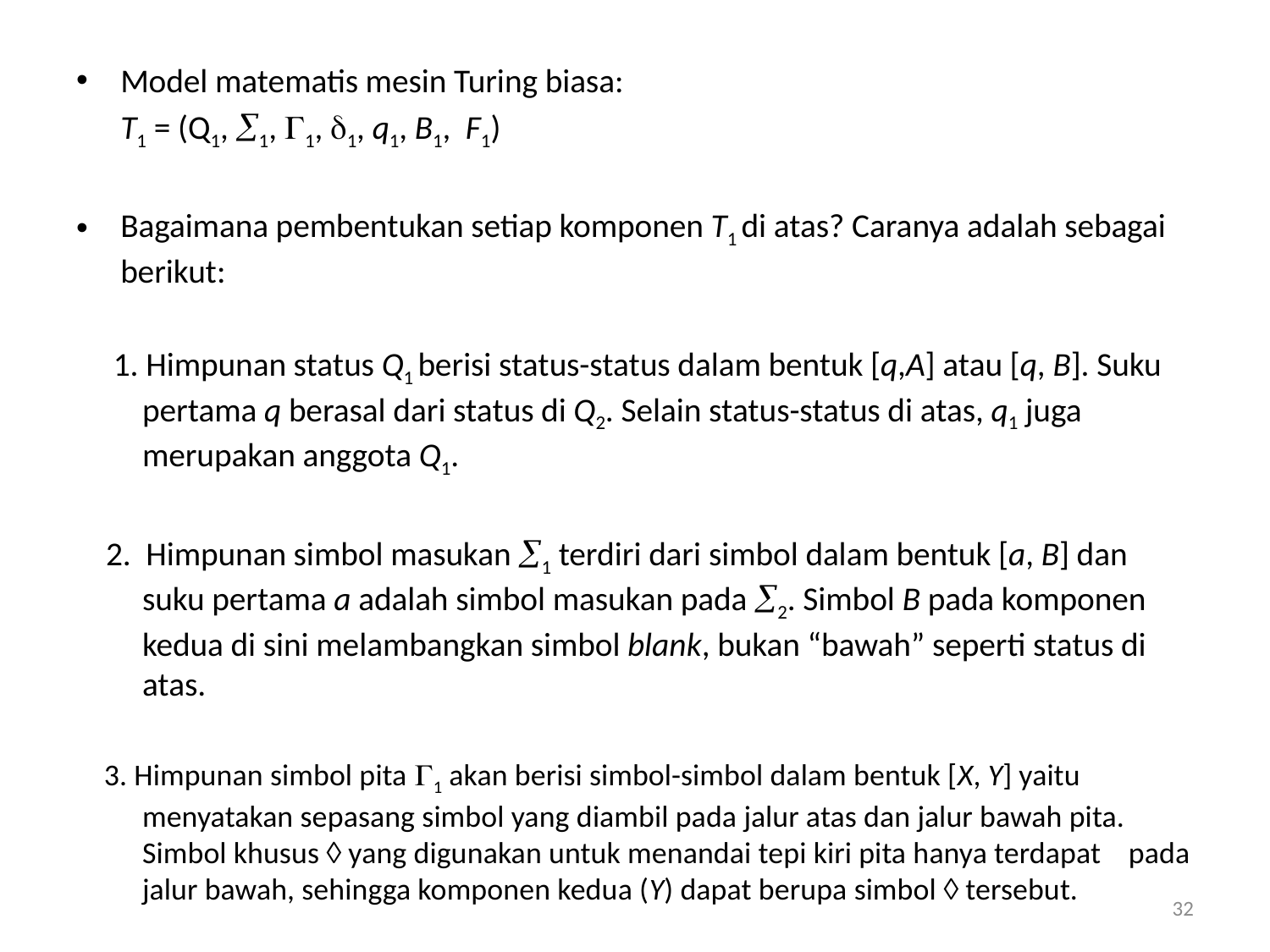

Model matematis mesin Turing biasa:
		T1 = (Q1, ∑1, Γ1, δ1, q1, B1,  F1)

Bagaimana pembentukan setiap komponen T1 di atas? Caranya adalah sebagai berikut:

     1. Himpunan status Q1 berisi status-status dalam bentuk [q,A] atau [q, B]. Suku pertama q berasal dari status di Q2. Selain status-status di atas, q1 juga merupakan anggota Q1.

    2.  Himpunan simbol masukan ∑1 terdiri dari simbol dalam bentuk [a, B] dan suku pertama a adalah simbol masukan pada ∑2. Simbol B pada komponen kedua di sini melambangkan simbol blank, bukan “bawah” seperti status di atas.

    3. Himpunan simbol pita Γ1 akan berisi simbol-simbol dalam bentuk [X, Y] yaitu menyatakan sepasang simbol yang diambil pada jalur atas dan jalur bawah pita. Simbol khusus ◊ yang digunakan untuk menandai tepi kiri pita hanya terdapat    pada jalur bawah, sehingga komponen kedua (Y) dapat berupa simbol ◊ tersebut.
32